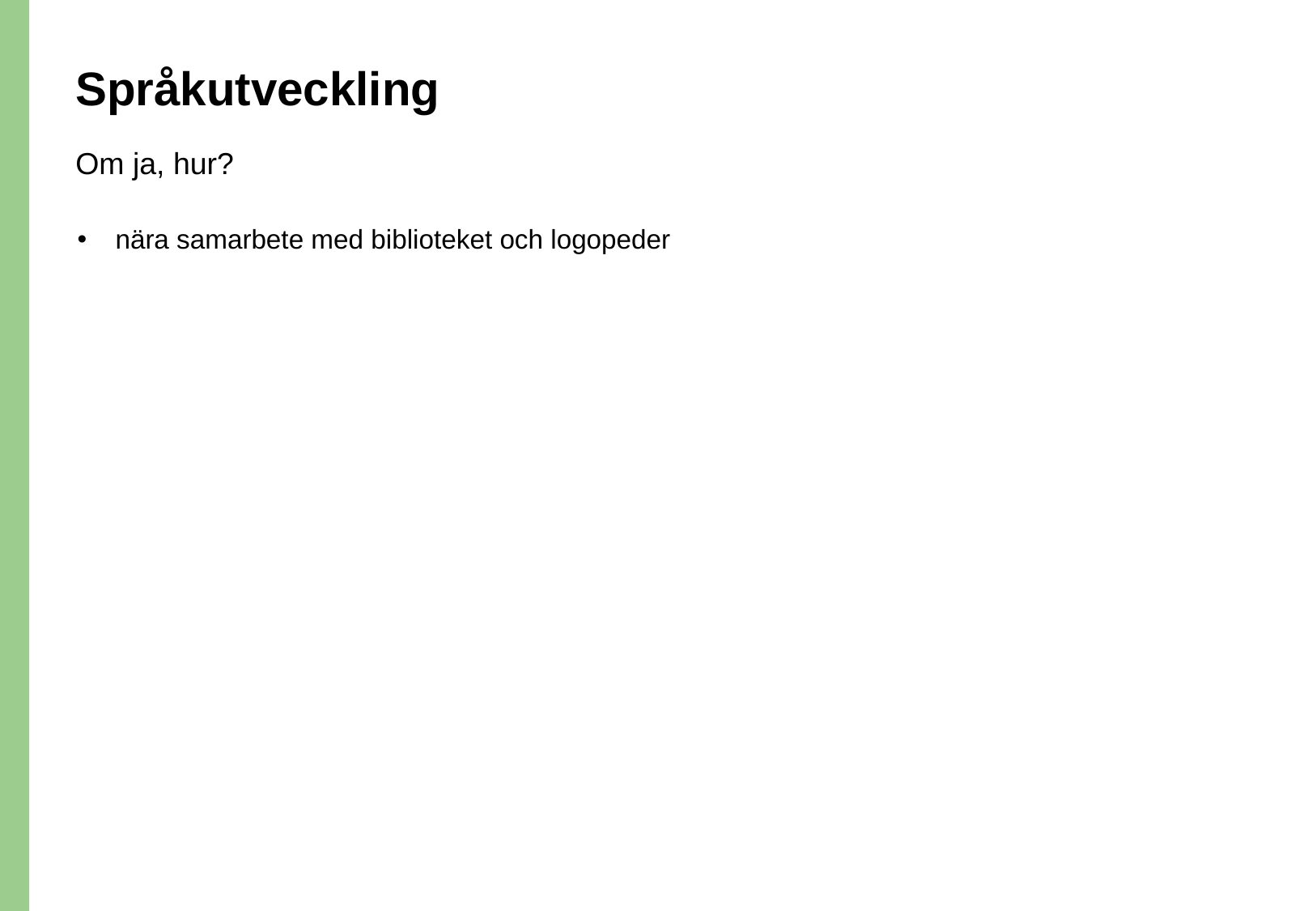

# Språkutveckling
Om ja, hur?

nära samarbete med biblioteket och logopeder